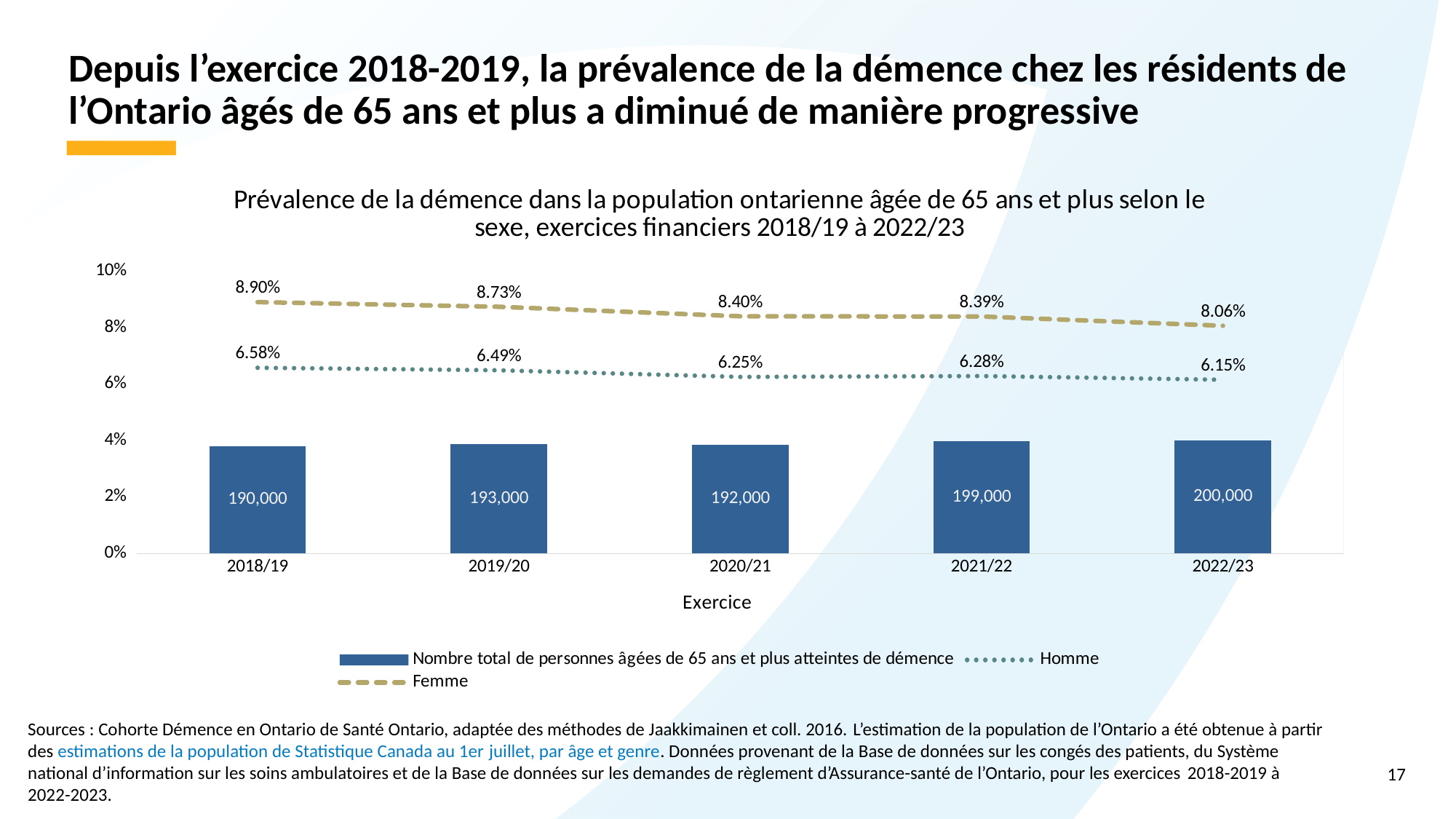

Depuis l’exercice 2018-2019, la prévalence de la démence chez les résidents de l’Ontario âgés de 65 ans et plus a diminué de manière progressive

### Chart: Prévalence de la démence dans la population ontarienne âgée de 65 ans et plus selon le sexe, exercices financiers 2018/19 à 2022/23

| Category | Nombre total de personnes âgées de 65 ans et plus atteintes de démence | Homme | Femme |
|---|---|---|---|
| 2018/19 | 189779.0 | 0.0657622842789706 | 0.08900030390495184 |
| 2019/20 | 193287.0 | 0.06487339825009537 | 0.08734846175384114 |
| 2020/21 | 192362.0 | 0.06252320965589513 | 0.08398905900504354 |
| 2021/22 | 198692.0 | 0.06282400116915468 | 0.08390097577959701 |
| 2022/23 | 199934.0 | 0.06152645005925093 | 0.080634573664337 |
Sources : Cohorte Démence en Ontario de Santé Ontario, adaptée des méthodes de Jaakkimainen et coll. 2016. L’estimation de la population de l’Ontario a été obtenue à partir des estimations de la population de Statistique Canada au 1er juillet, par âge et genre. Données provenant de la Base de données sur les congés des patients, du Système national d’information sur les soins ambulatoires et de la Base de données sur les demandes de règlement d’Assurance-santé de l’Ontario, pour les exercices 2018-2019 à
2022-2023.
17